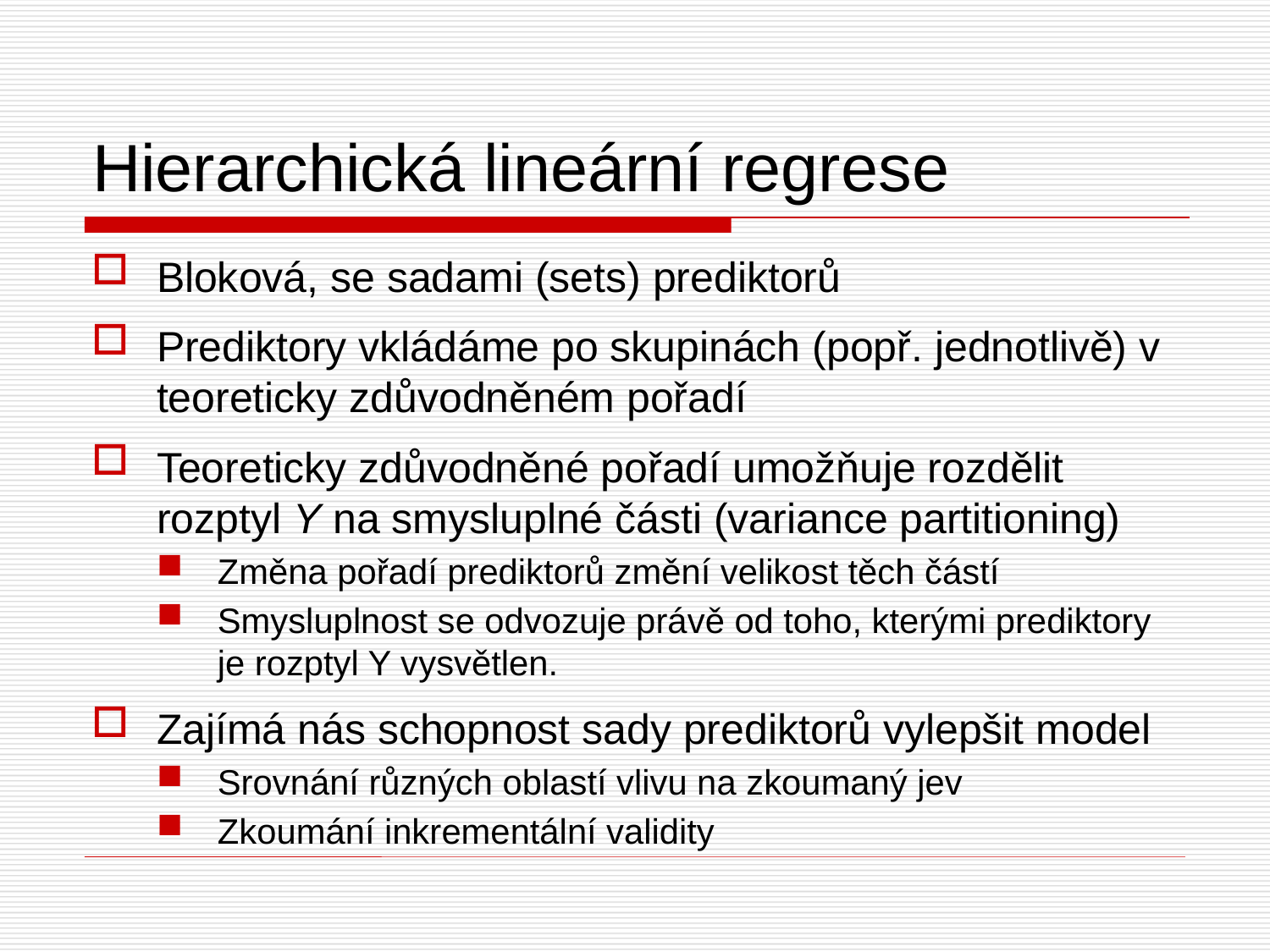

# Hierarchická lineární regrese
Bloková, se sadami (sets) prediktorů
Prediktory vkládáme po skupinách (popř. jednotlivě) v teoreticky zdůvodněném pořadí
Teoreticky zdůvodněné pořadí umožňuje rozdělit rozptyl Y na smysluplné části (variance partitioning)
Změna pořadí prediktorů změní velikost těch částí
Smysluplnost se odvozuje právě od toho, kterými prediktory je rozptyl Y vysvětlen.
Zajímá nás schopnost sady prediktorů vylepšit model
Srovnání různých oblastí vlivu na zkoumaný jev
Zkoumání inkrementální validity